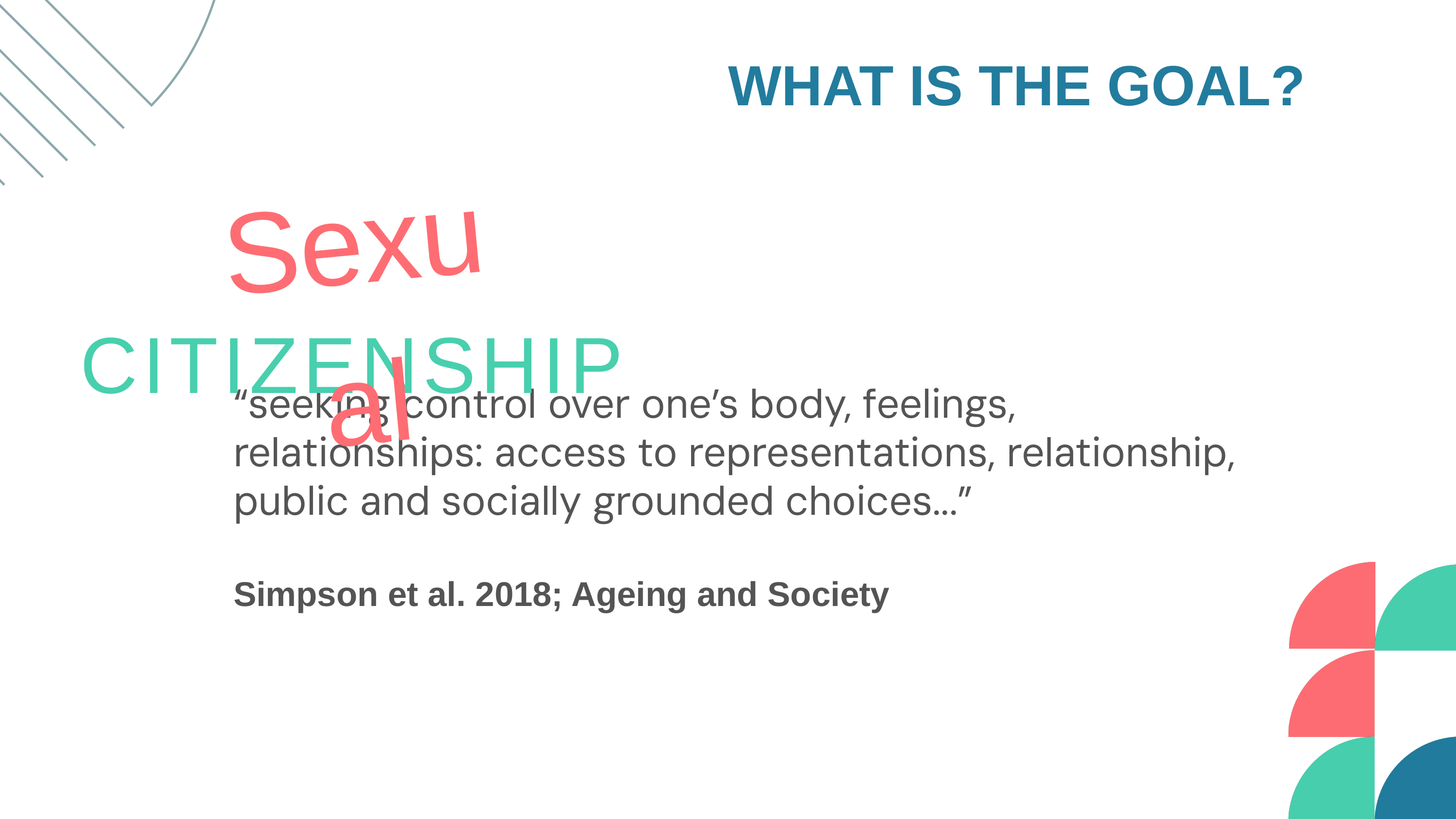

WHAT IS THE GOAL?
Sexual
CITIZENSHIP

“seeking control over one’s body, feelings, relationships: access to representations, relationship, public and socially grounded choices...”

Simpson et al. 2018; Ageing and Society